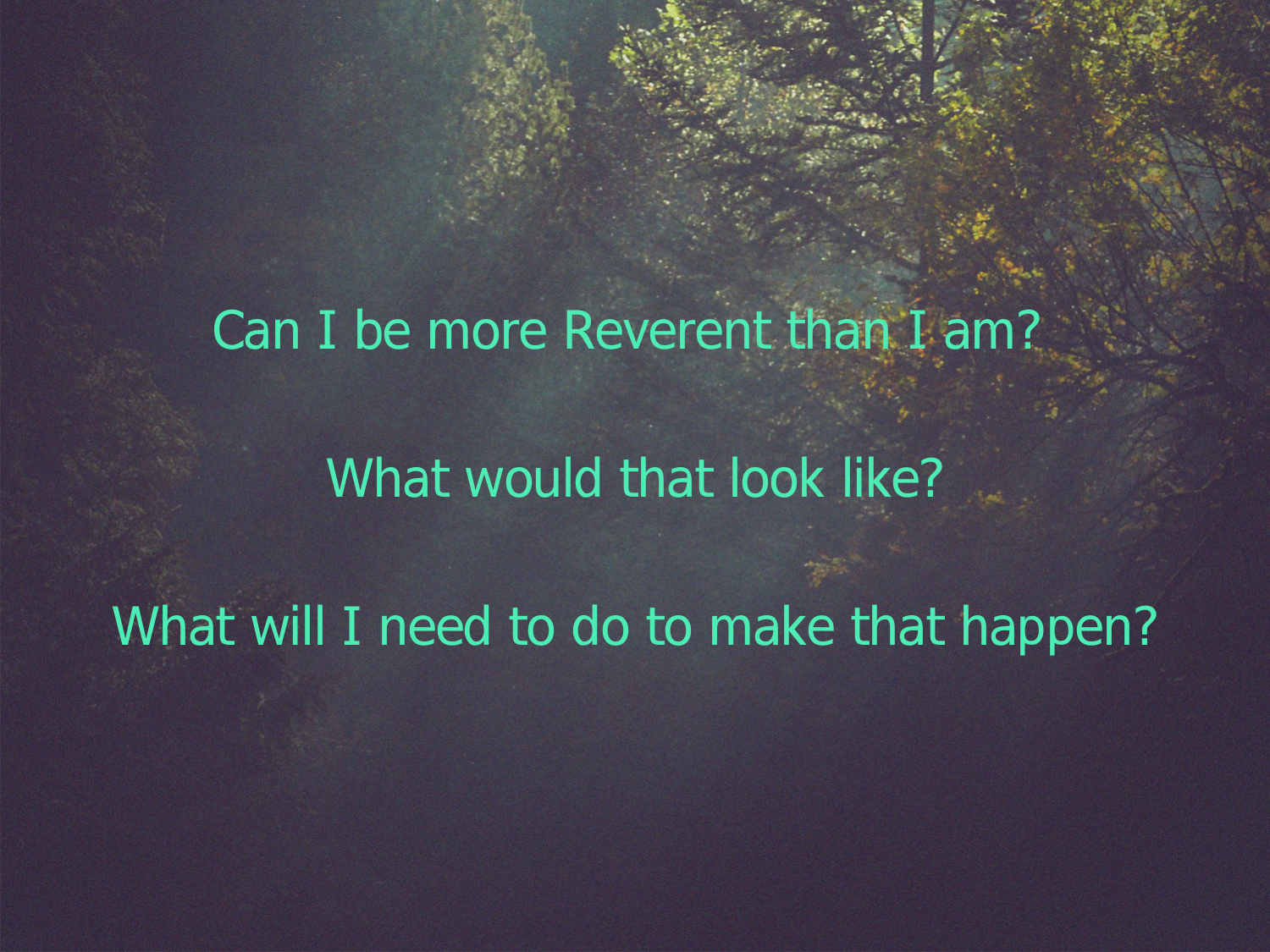

Can I be more Reverent than I am?

What would that look like?

What will I need to do to make that happen?